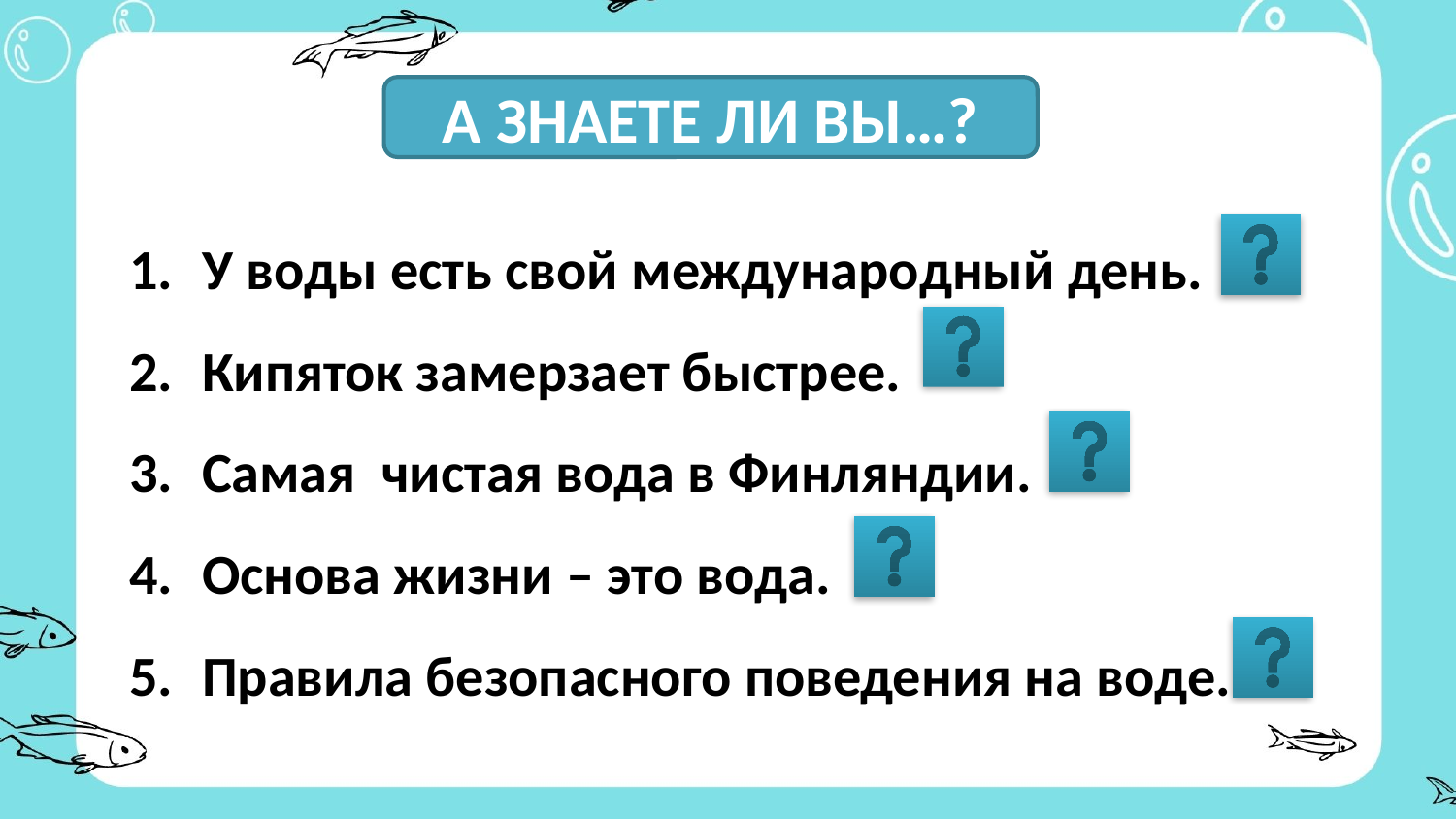

А ЗНАЕТЕ ЛИ ВЫ…?
У воды есть свой международный день.
Кипяток замерзает быстрее.
Самая  чистая вода в Финляндии.
Основа жизни – это вода.
Правила безопасного поведения на воде.